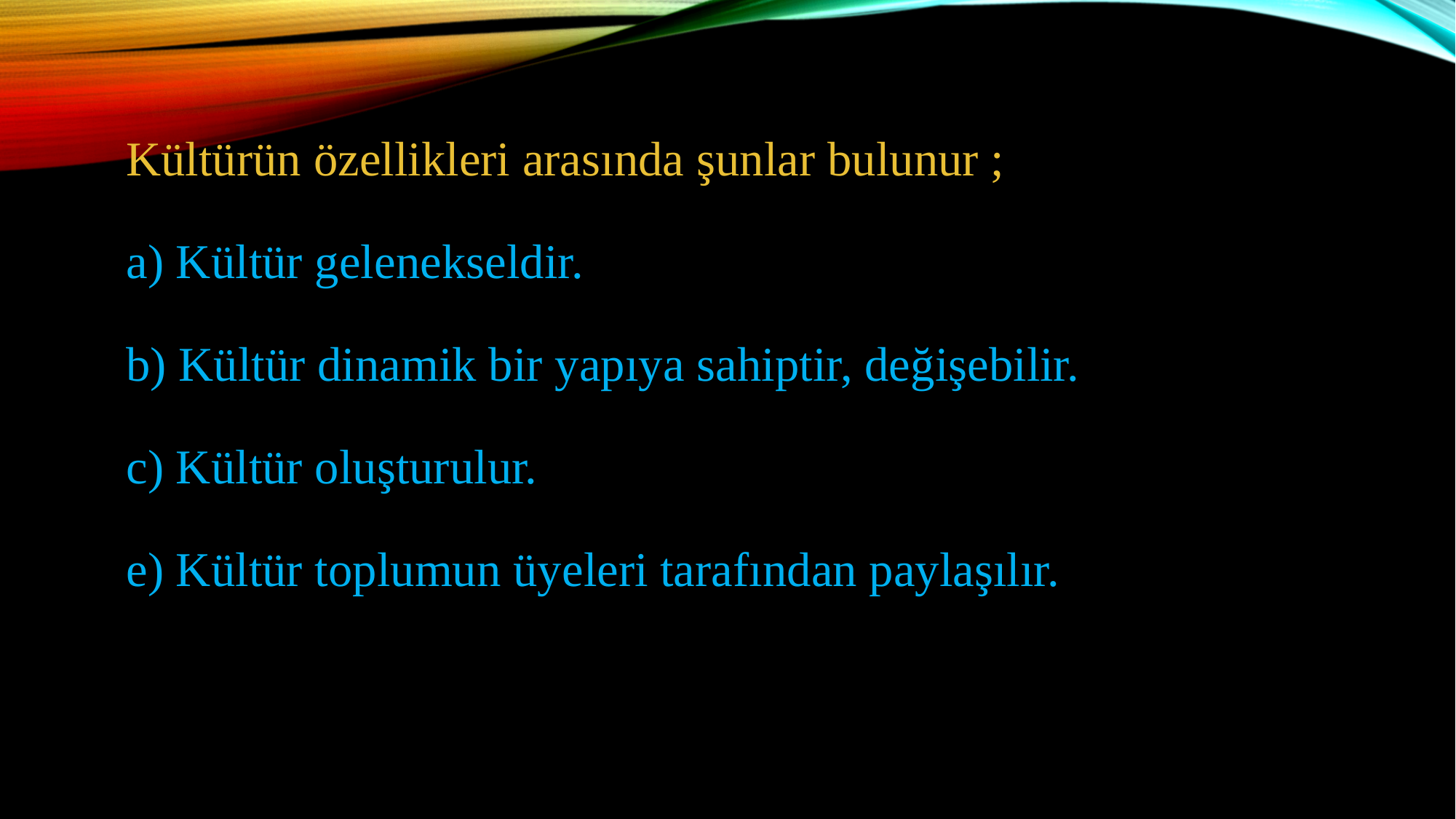

Kültürün özellikleri arasında şunlar bulunur ;
a) Kültür gelenekseldir.
b) Kültür dinamik bir yapıya sahiptir, değişebilir.
c) Kültür oluşturulur.
e) Kültür toplumun üyeleri tarafından paylaşılır.